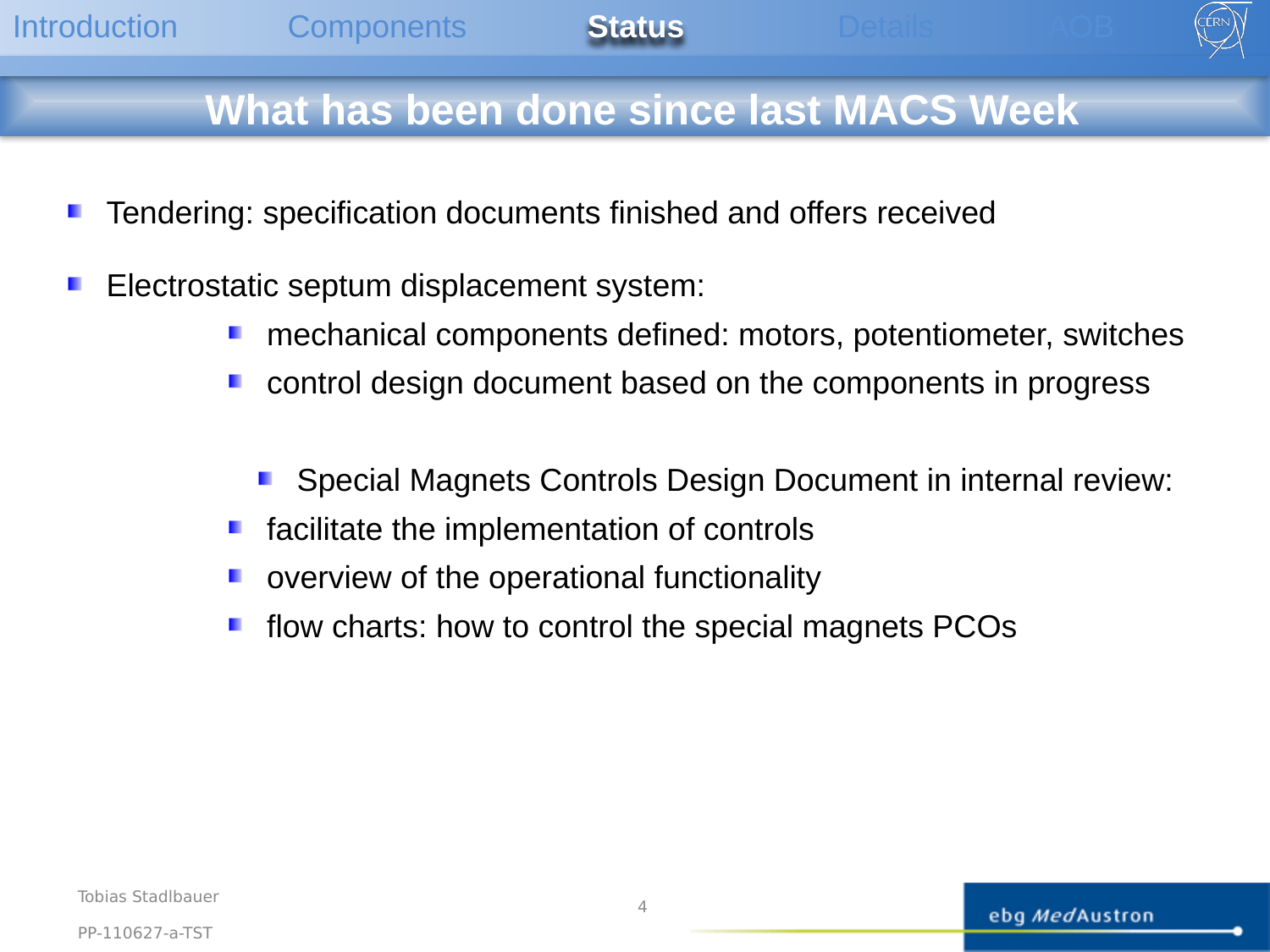

Introduction
Components
Status
Details
AOB
What has been done since last MACS Week
 Tendering: specification documents finished and offers received

 Electrostatic septum displacement system:
 mechanical components defined: motors, potentiometer, switches
 control design document based on the components in progress

 Special Magnets Controls Design Document in internal review:
 facilitate the implementation of controls
 overview of the operational functionality
 flow charts: how to control the special magnets PCOs

Tobias Stadlbauer
4
PP-110627-a-TST